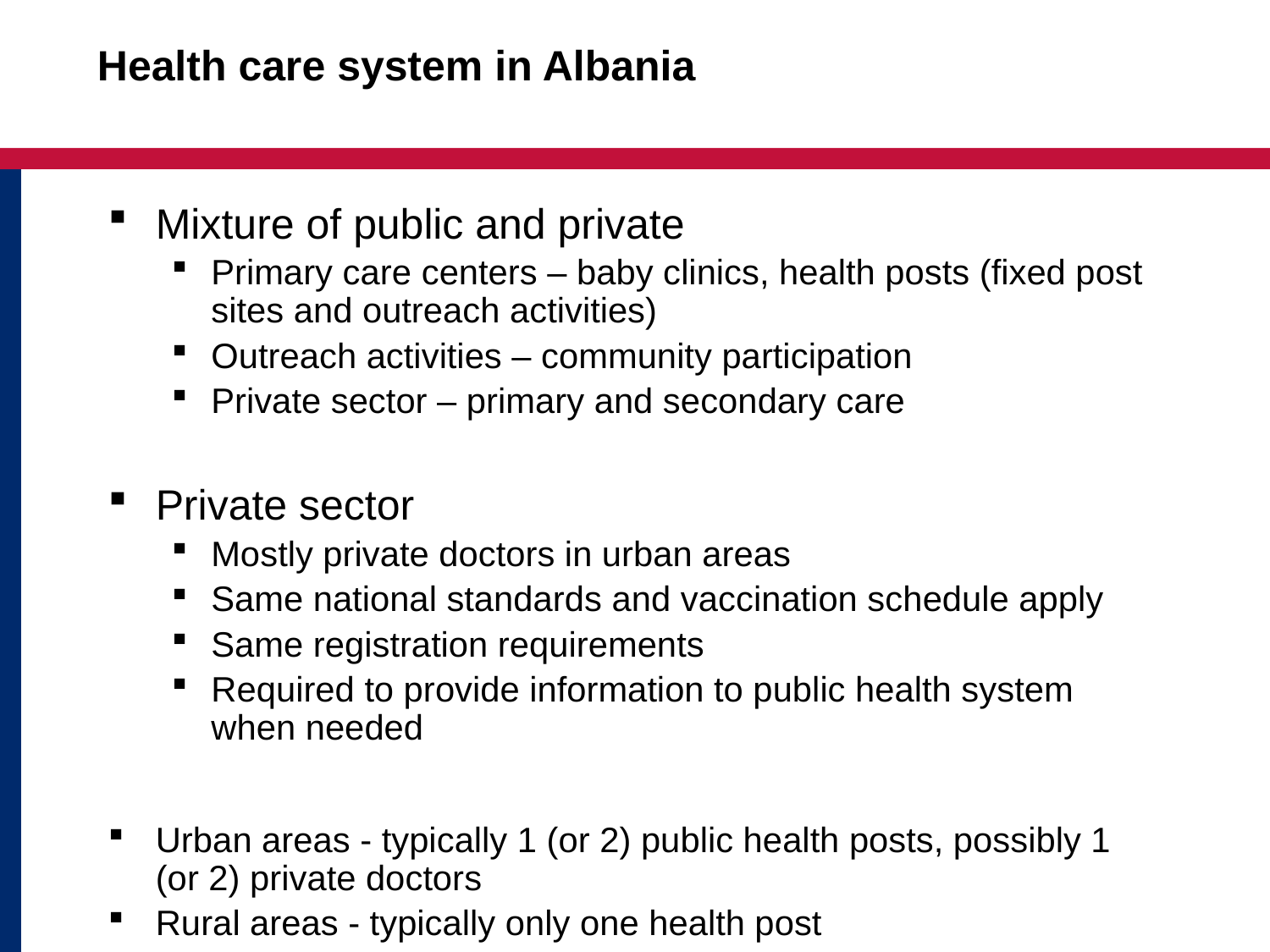

# Health care system in Albania
Mixture of public and private
Primary care centers – baby clinics, health posts (fixed post sites and outreach activities)
Outreach activities – community participation
Private sector – primary and secondary care

Private sector
Mostly private doctors in urban areas
Same national standards and vaccination schedule apply
Same registration requirements
Required to provide information to public health system when needed

Urban areas - typically 1 (or 2) public health posts, possibly 1 (or 2) private doctors
Rural areas - typically only one health post